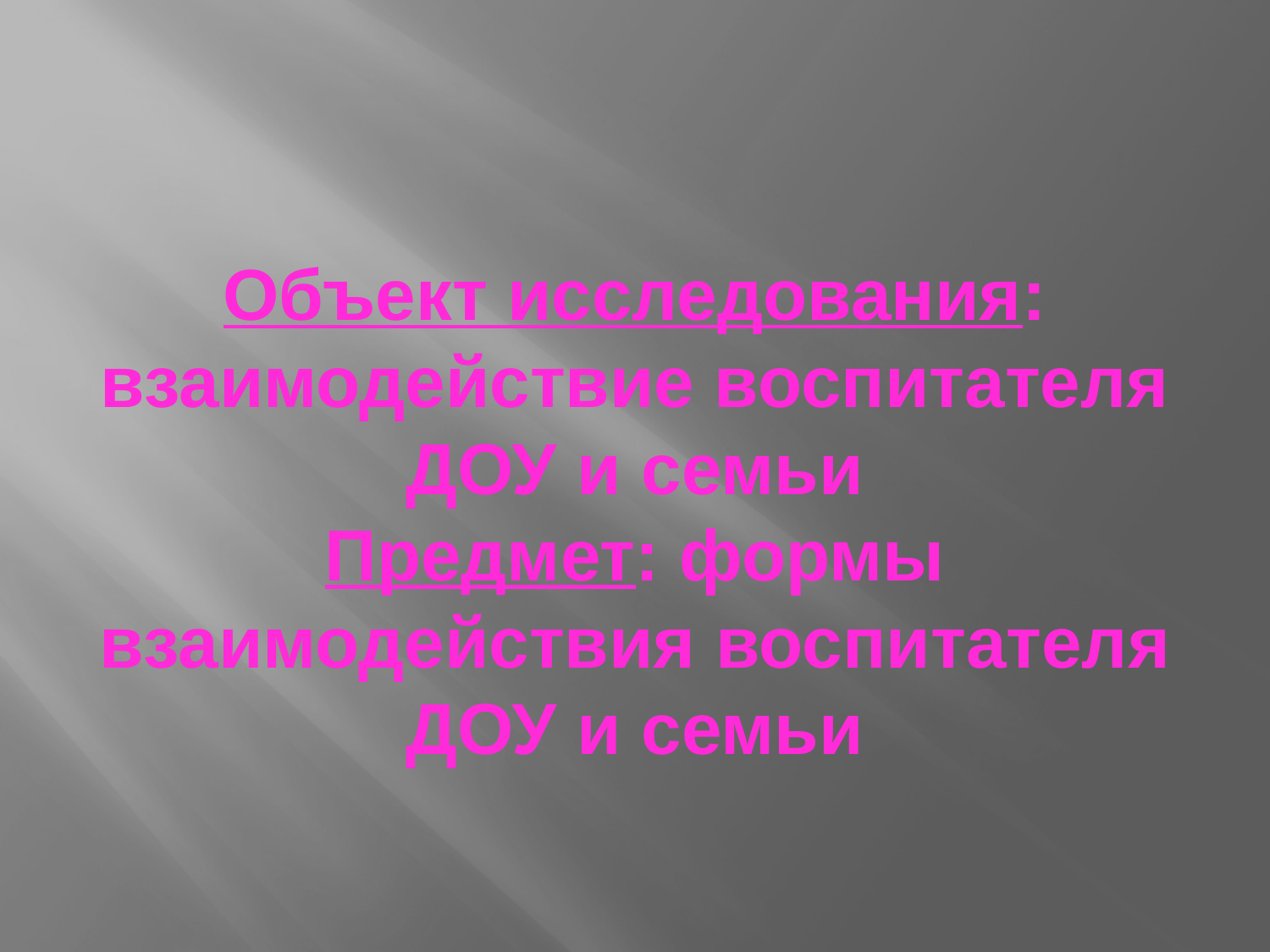

# Объект исследования: взаимодействие воспитателя ДОУ и семьи Предмет: формы взаимодействия воспитателя ДОУ и семьи